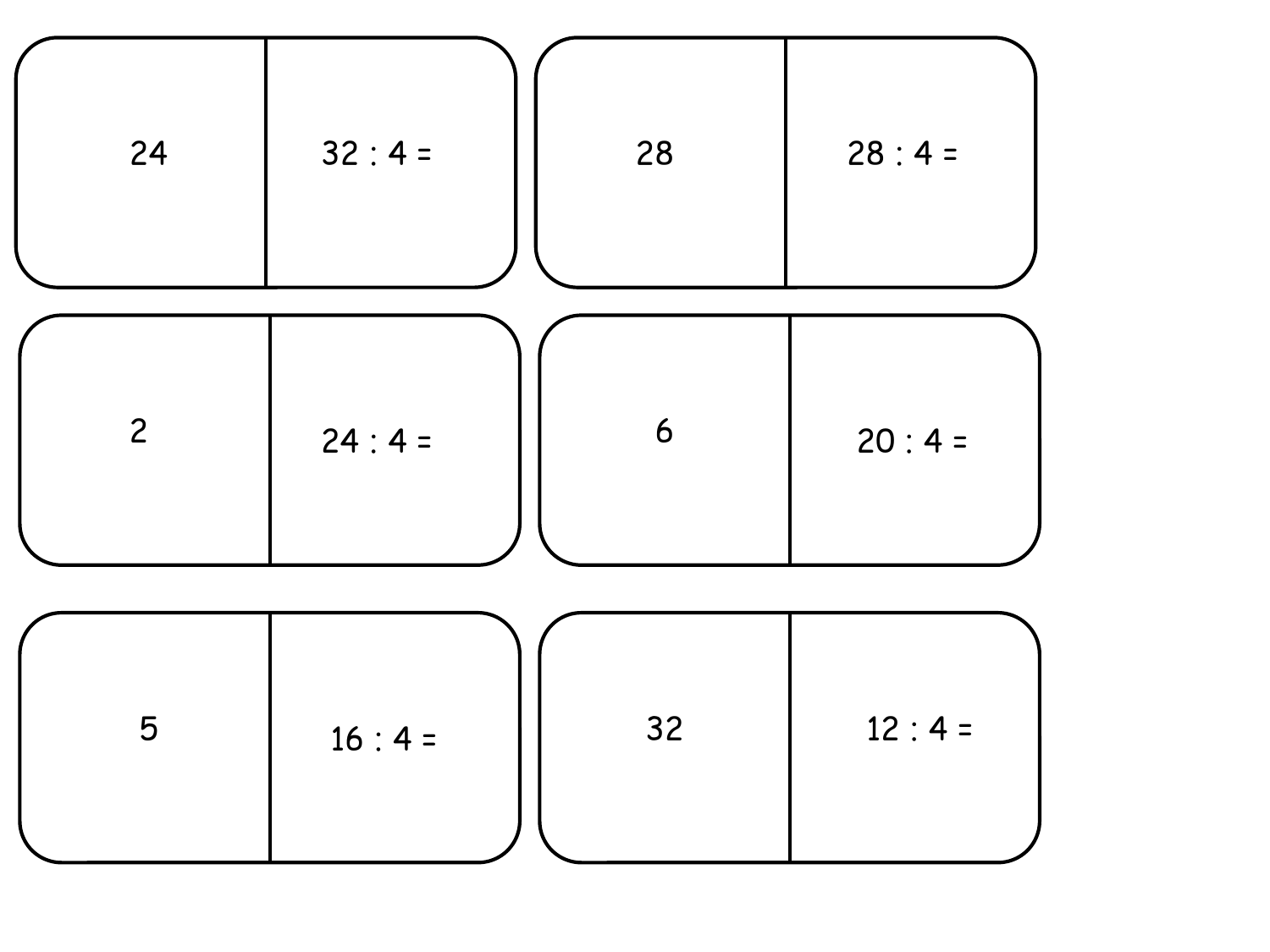

24
32 : 4 =
28
28 : 4 =

2
6
24 : 4 =
20 : 4 =

5
32
12 : 4 =
16 : 4 =